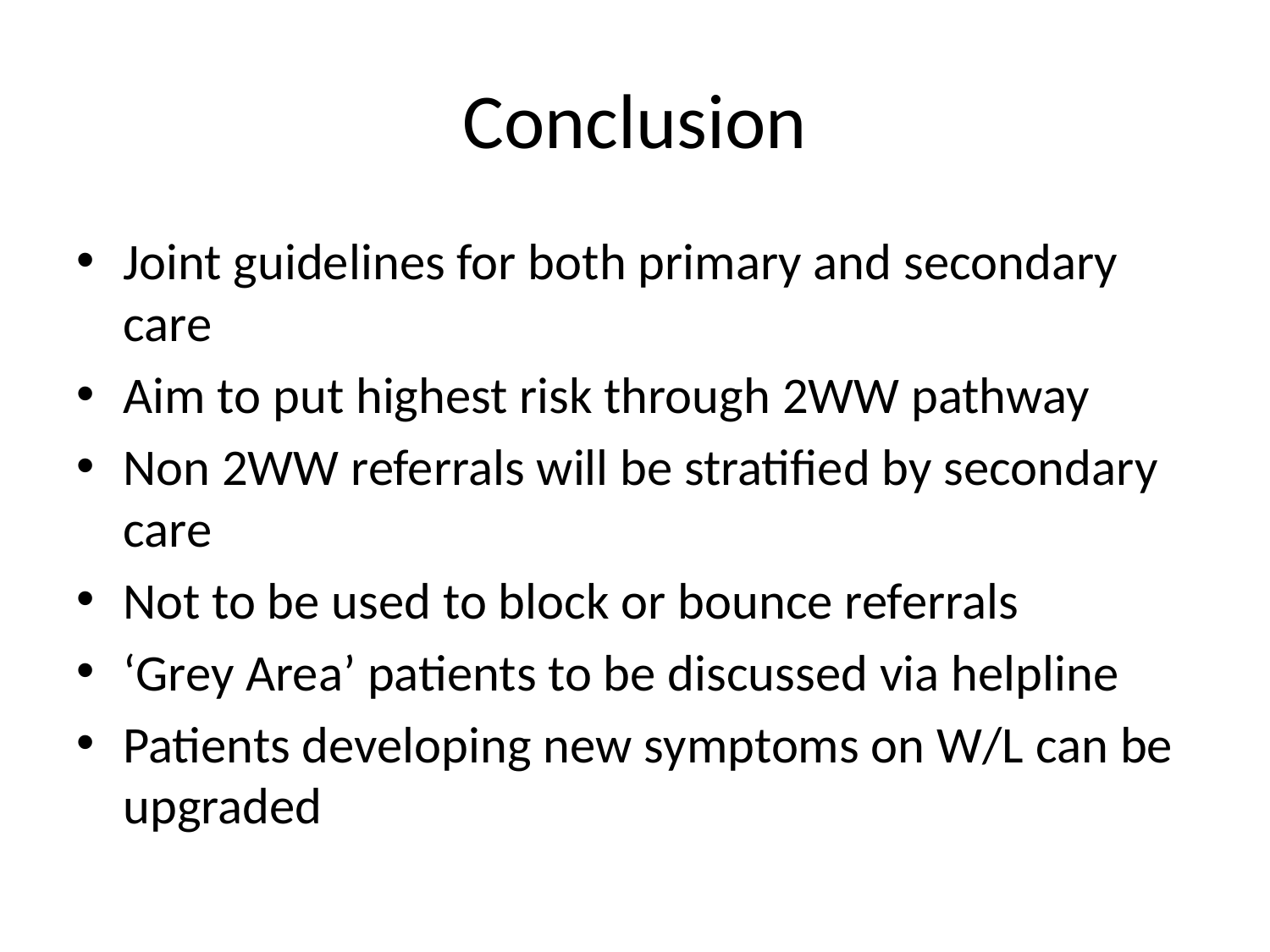

# Conclusion
Joint guidelines for both primary and secondary care
Aim to put highest risk through 2WW pathway
Non 2WW referrals will be stratified by secondary care
Not to be used to block or bounce referrals
‘Grey Area’ patients to be discussed via helpline
Patients developing new symptoms on W/L can be upgraded